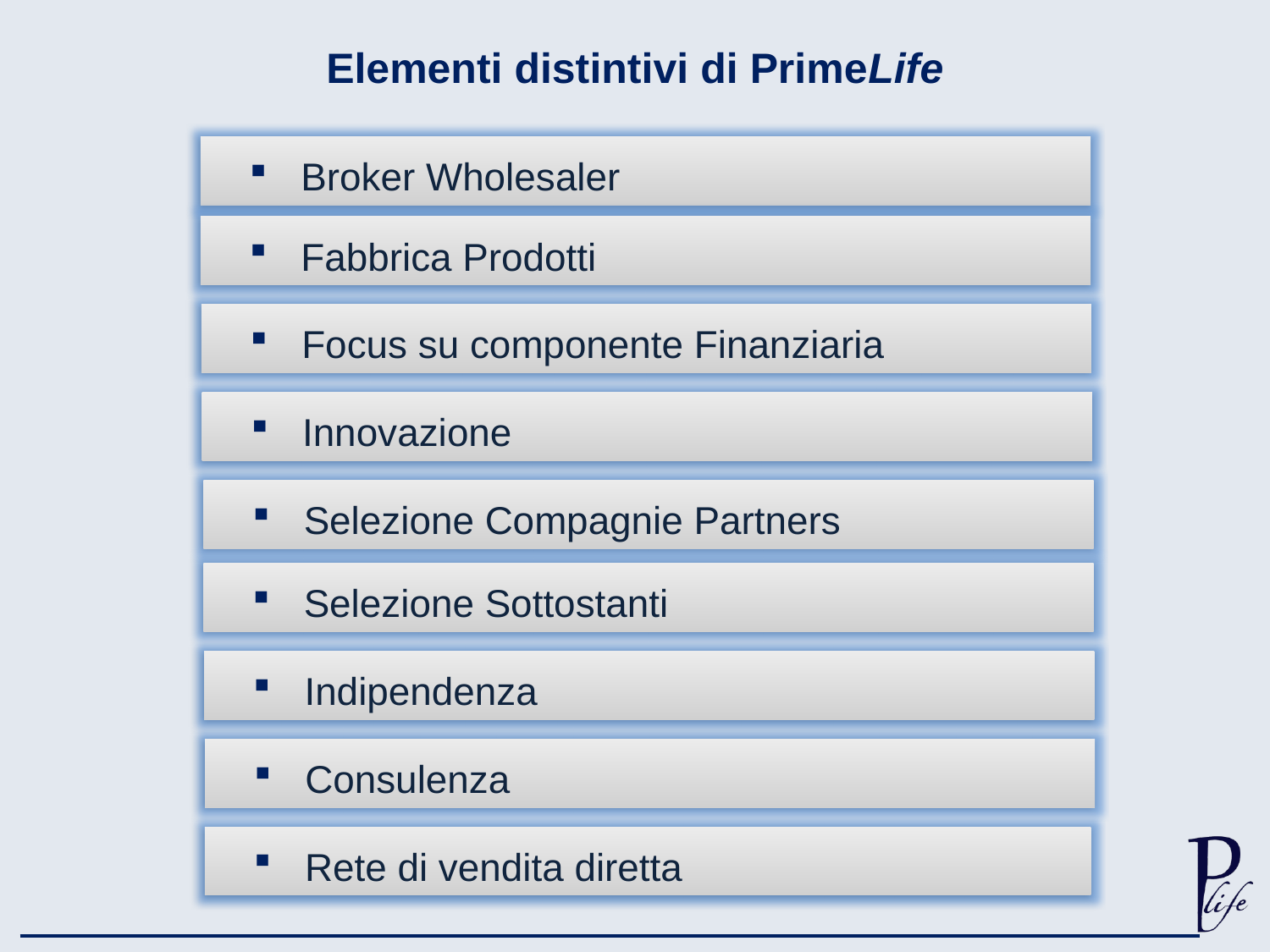

Elementi distintivi di PrimeLife
Broker Wholesaler
Fabbrica Prodotti
Focus su componente Finanziaria
Innovazione
Selezione Compagnie Partners
Selezione Sottostanti
Indipendenza
Consulenza
Rete di vendita diretta